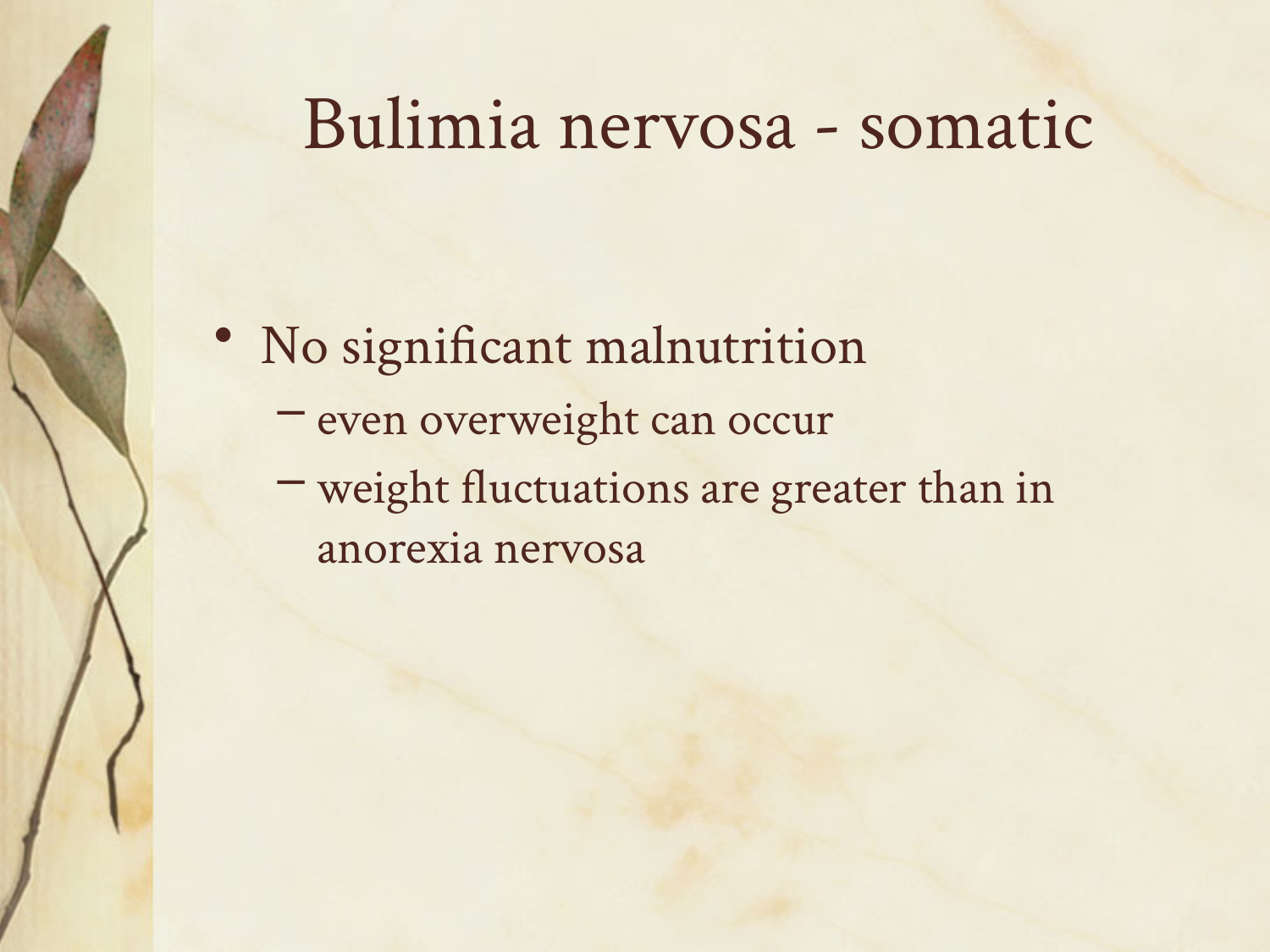

# Bulimia nervosa - somatic

No significant malnutrition
even overweight can occur
weight fluctuations are greater than in anorexia nervosa